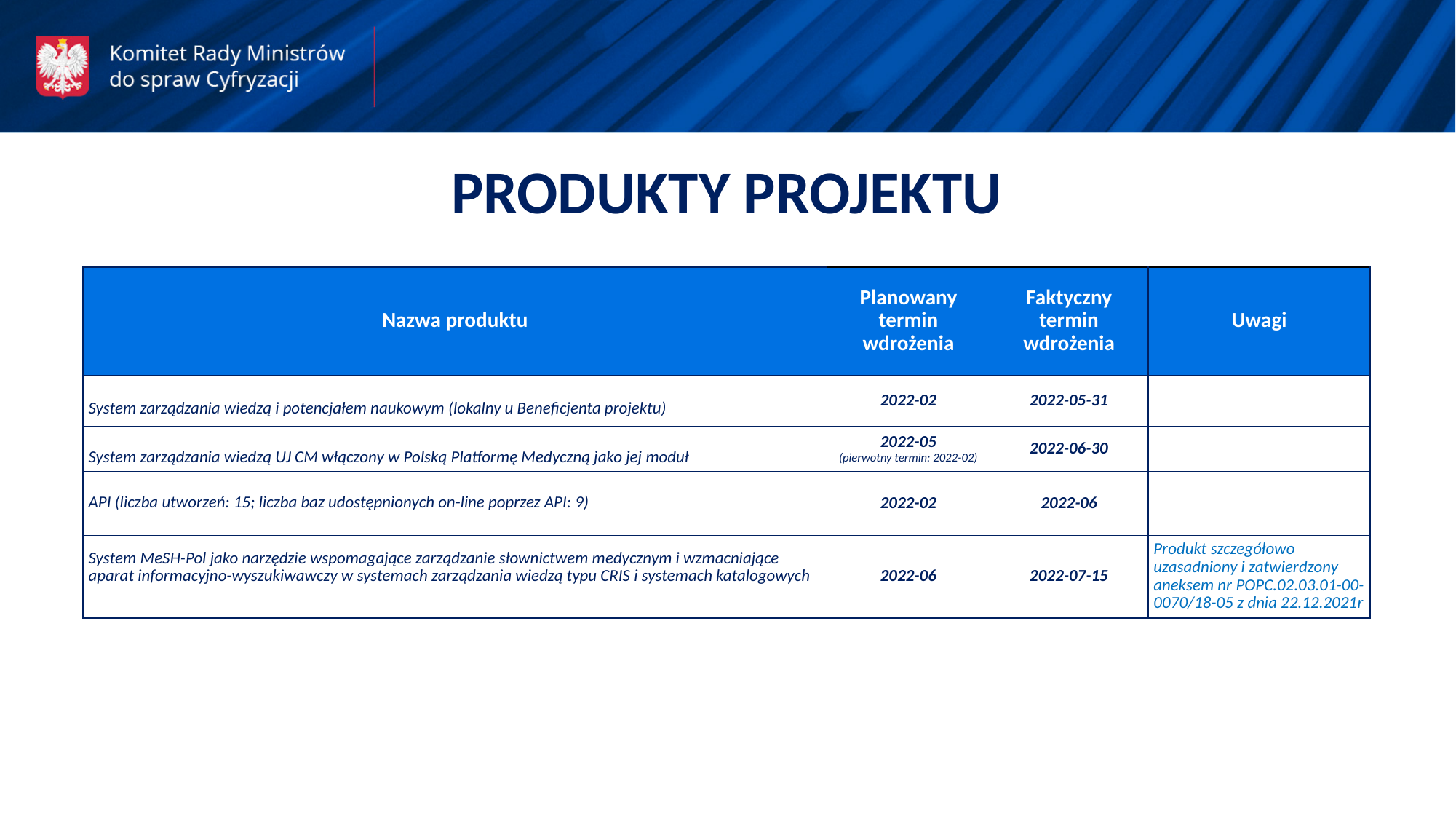

PRODUKTY PROJEKTU
| Nazwa produktu | Planowany termin wdrożenia | Faktyczny termin wdrożenia | Uwagi |
| --- | --- | --- | --- |
| System zarządzania wiedzą i potencjałem naukowym (lokalny u Beneficjenta projektu) | 2022-02 | 2022-05-31 |  |
| System zarządzania wiedzą UJ CM włączony w Polską Platformę Medyczną jako jej moduł | 2022-05 (pierwotny termin: 2022-02) | 2022-06-30 |  |
| API (liczba utworzeń: 15; liczba baz udostępnionych on-line poprzez API: 9) | 2022-02 | 2022-06 |  |
| System MeSH-Pol jako narzędzie wspomagające zarządzanie słownictwem medycznym i wzmacniające aparat informacyjno-wyszukiwawczy w systemach zarządzania wiedzą typu CRIS i systemach katalogowych | 2022-06 | 2022-07-15 | Produkt szczegółowo uzasadniony i zatwierdzony aneksem nr POPC.02.03.01-00-0070/18-05 z dnia 22.12.2021r |